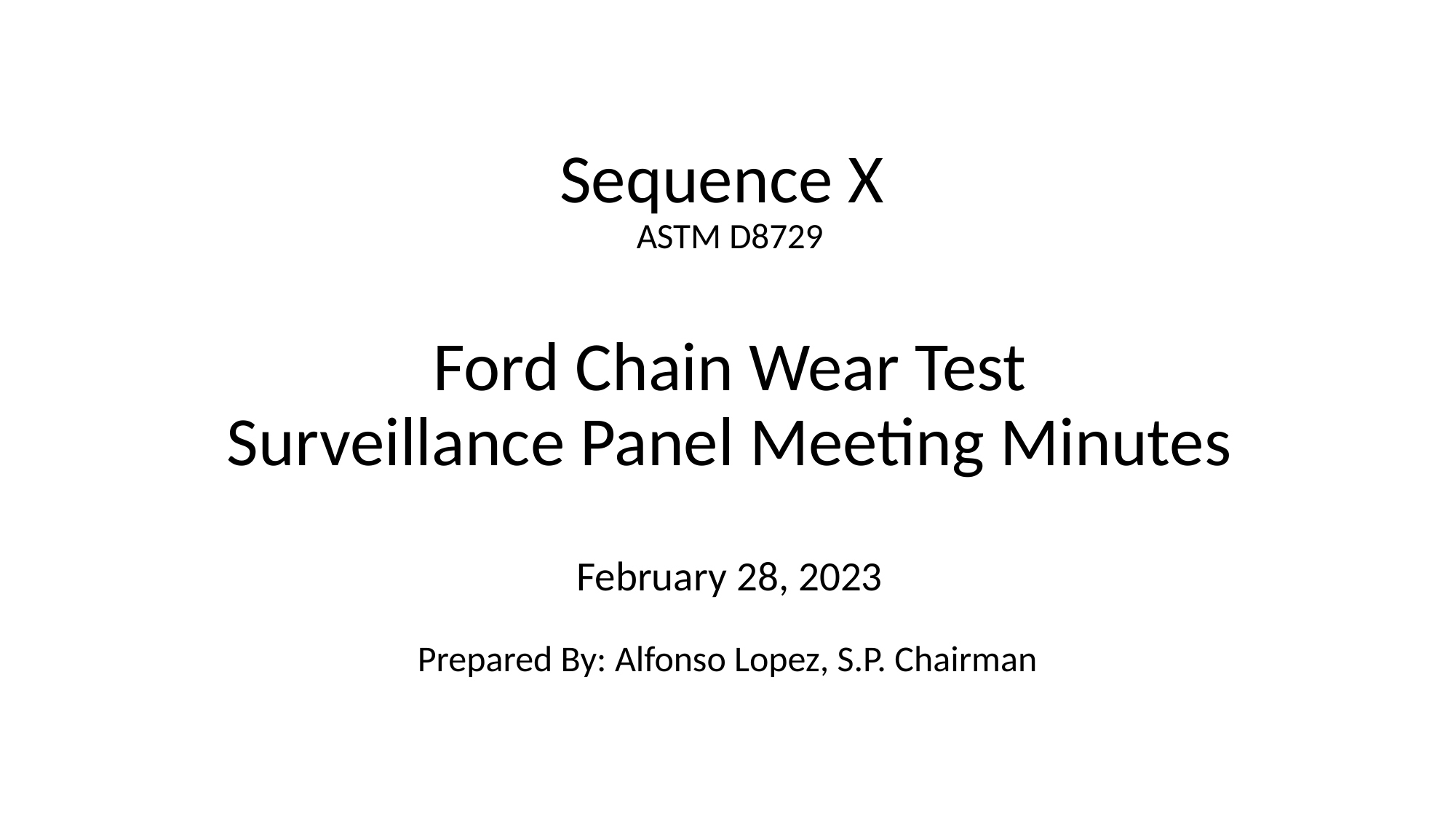

# Sequence X ASTM D8729 Ford Chain Wear Test Surveillance Panel Meeting Minutes February 28, 2023
Prepared By: Alfonso Lopez, S.P. Chairman